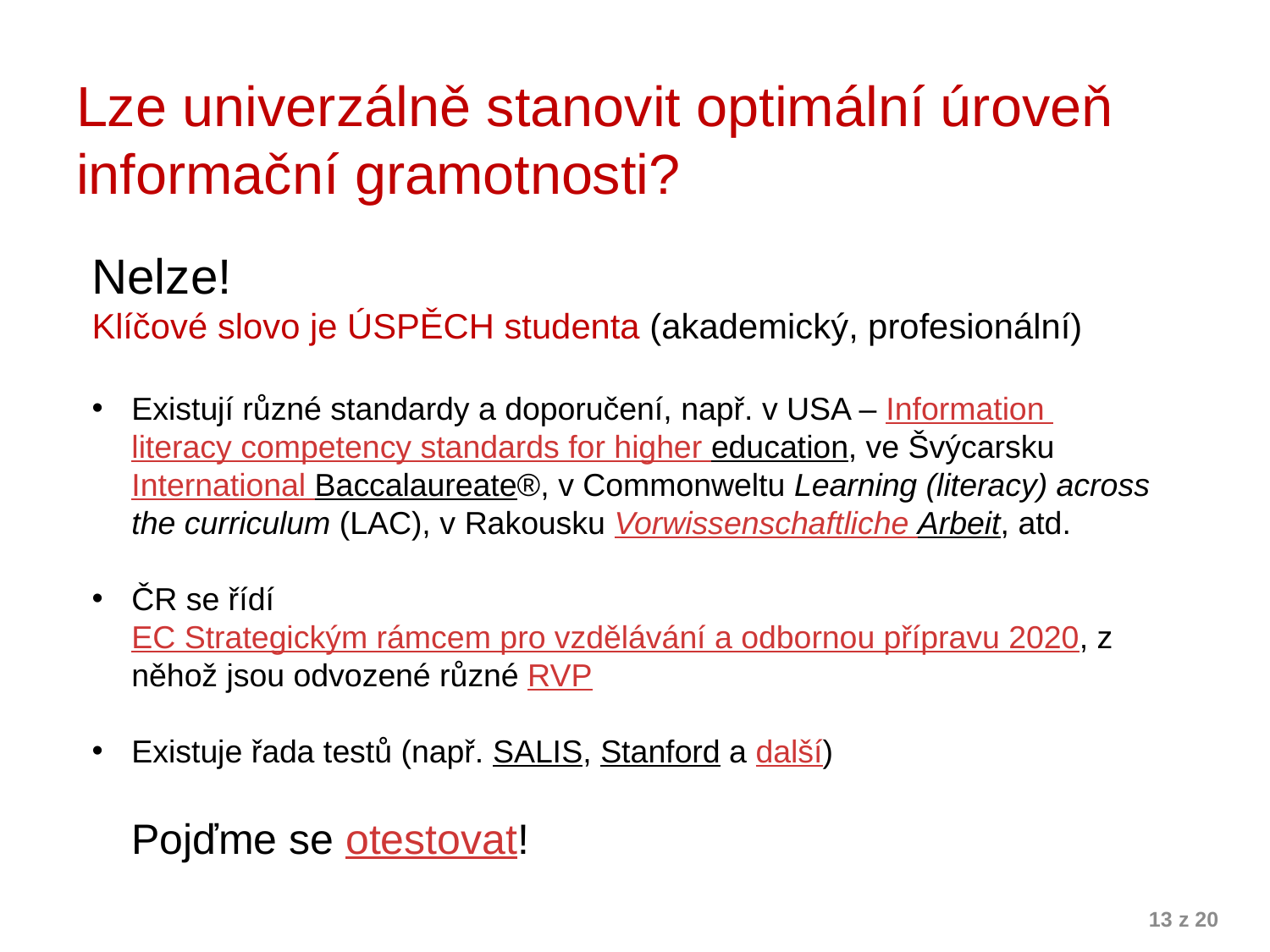

# Lze univerzálně stanovit optimální úroveň informační gramotnosti?
Nelze!
Klíčové slovo je ÚSPĚCH studenta (akademický, profesionální)

Existují různé standardy a doporučení, např. v USA – Information literacy competency standards for higher education, ve Švýcarsku International Baccalaureate®, v Commonweltu Learning (literacy) across the curriculum (LAC), v Rakousku Vorwissenschaftliche Arbeit, atd.

ČR se řídí EC Strategickým rámcem pro vzdělávání a odbornou přípravu 2020, z něhož jsou odvozené různé RVP

Existuje řada testů (např. SALIS, Stanford a další)
Pojďme se otestovat!

Motivované učitele
13 z 20